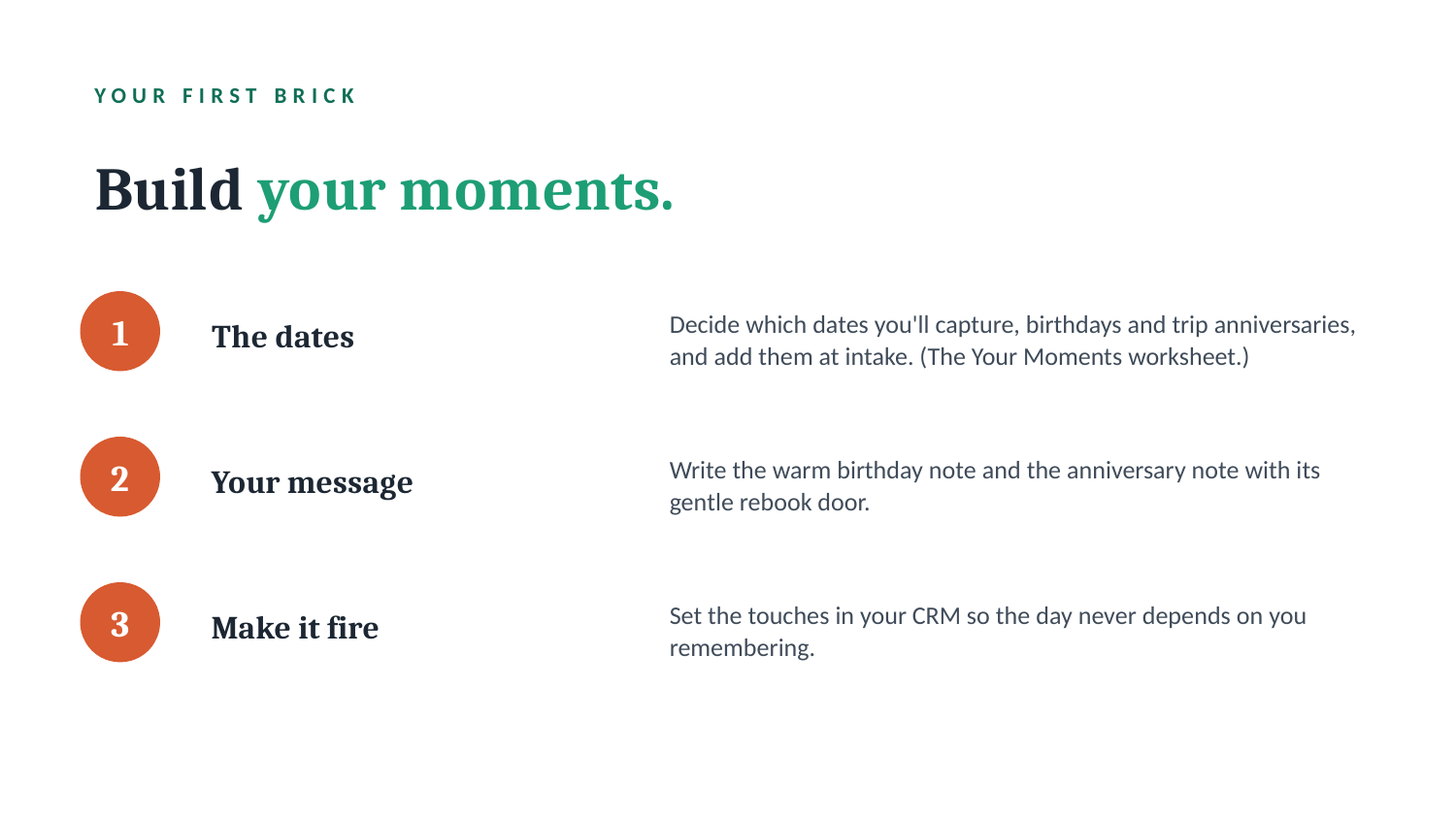

YOUR FIRST BRICK
Build your moments.
The dates
Decide which dates you'll capture, birthdays and trip anniversaries, and add them at intake. (The Your Moments worksheet.)

1
Your message
Write the warm birthday note and the anniversary note with its gentle rebook door.

2
Make it fire
Set the touches in your CRM so the day never depends on you remembering.

3